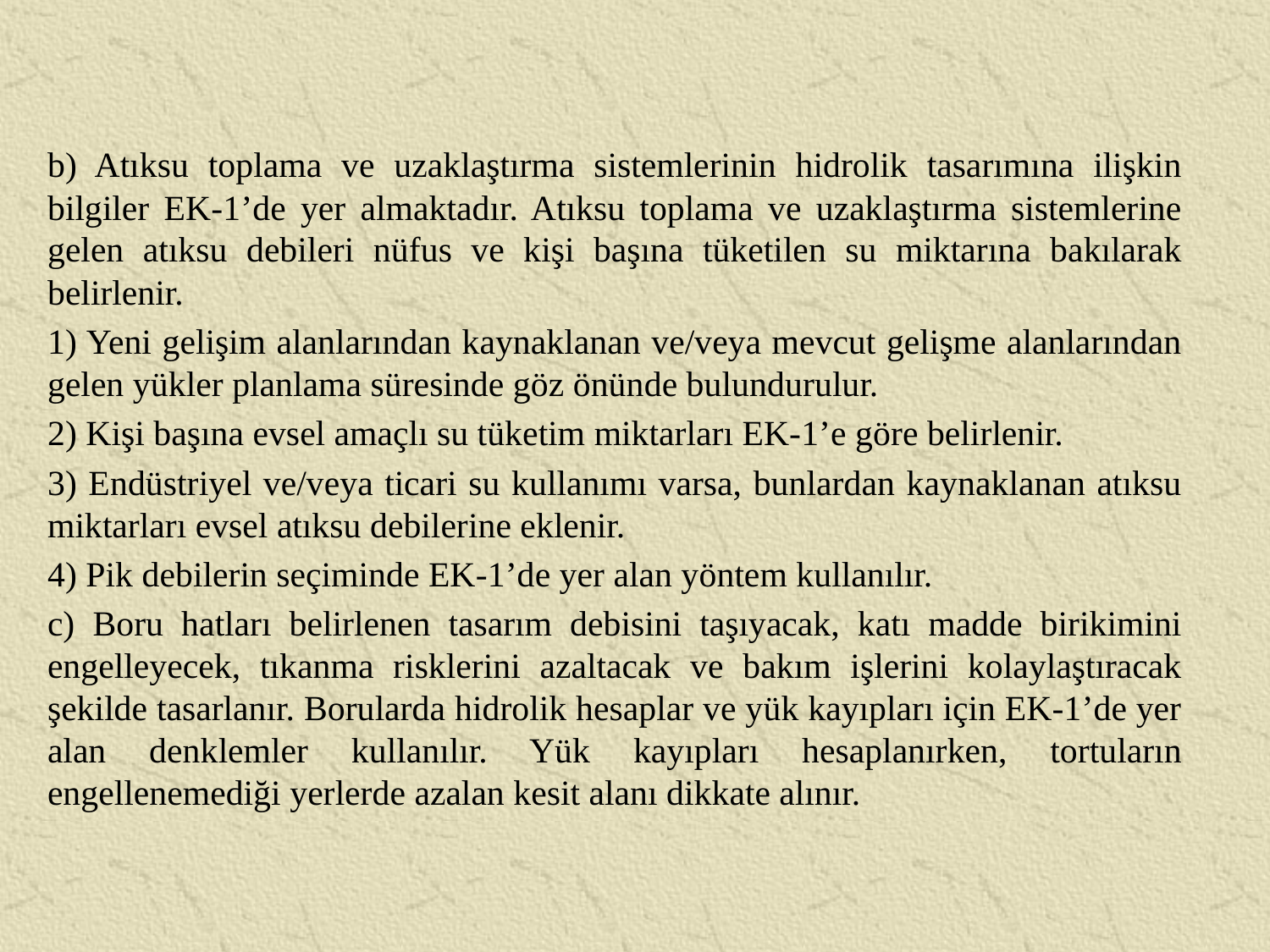

b) Atıksu toplama ve uzaklaştırma sistemlerinin hidrolik tasarımına ilişkin bilgiler EK-1’de yer almaktadır. Atıksu toplama ve uzaklaştırma sistemlerine gelen atıksu debileri nüfus ve kişi başına tüketilen su miktarına bakılarak belirlenir.
1) Yeni gelişim alanlarından kaynaklanan ve/veya mevcut gelişme alanlarından gelen yükler planlama süresinde göz önünde bulundurulur.
2) Kişi başına evsel amaçlı su tüketim miktarları EK-1’e göre belirlenir.
3) Endüstriyel ve/veya ticari su kullanımı varsa, bunlardan kaynaklanan atıksu miktarları evsel atıksu debilerine eklenir.
4) Pik debilerin seçiminde EK-1’de yer alan yöntem kullanılır.
c) Boru hatları belirlenen tasarım debisini taşıyacak, katı madde birikimini engelleyecek, tıkanma risklerini azaltacak ve bakım işlerini kolaylaştıracak şekilde tasarlanır. Borularda hidrolik hesaplar ve yük kayıpları için EK-1’de yer alan denklemler kullanılır. Yük kayıpları hesaplanırken, tortuların engellenemediği yerlerde azalan kesit alanı dikkate alınır.